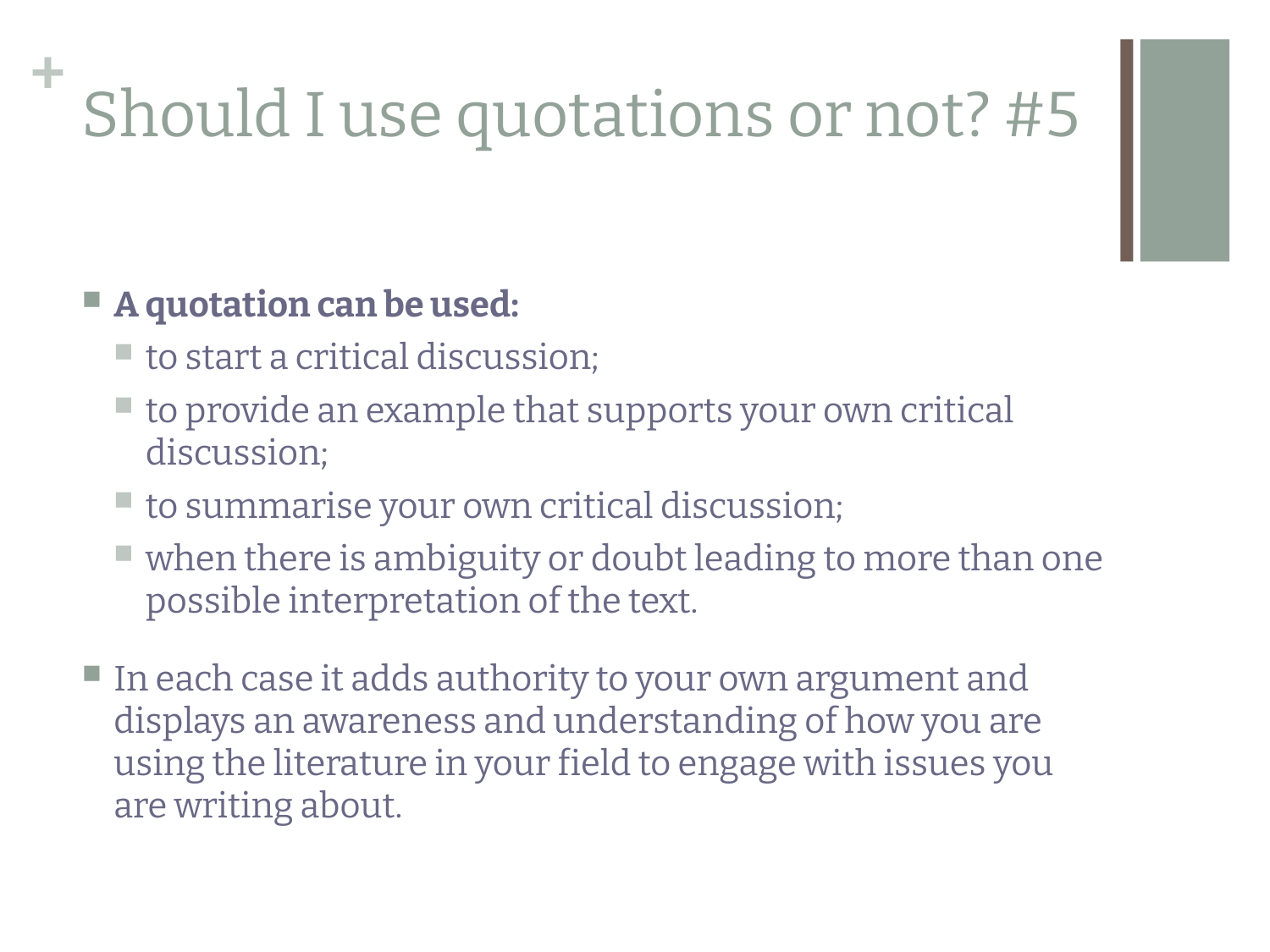

# Should I use quotations or not? #5
A quotation can be used:
to start a critical discussion;
to provide an example that supports your own critical discussion;
to summarise your own critical discussion;
when there is ambiguity or doubt leading to more than one possible interpretation of the text.
In each case it adds authority to your own argument and displays an awareness and understanding of how you are using the literature in your field to engage with issues you are writing about.